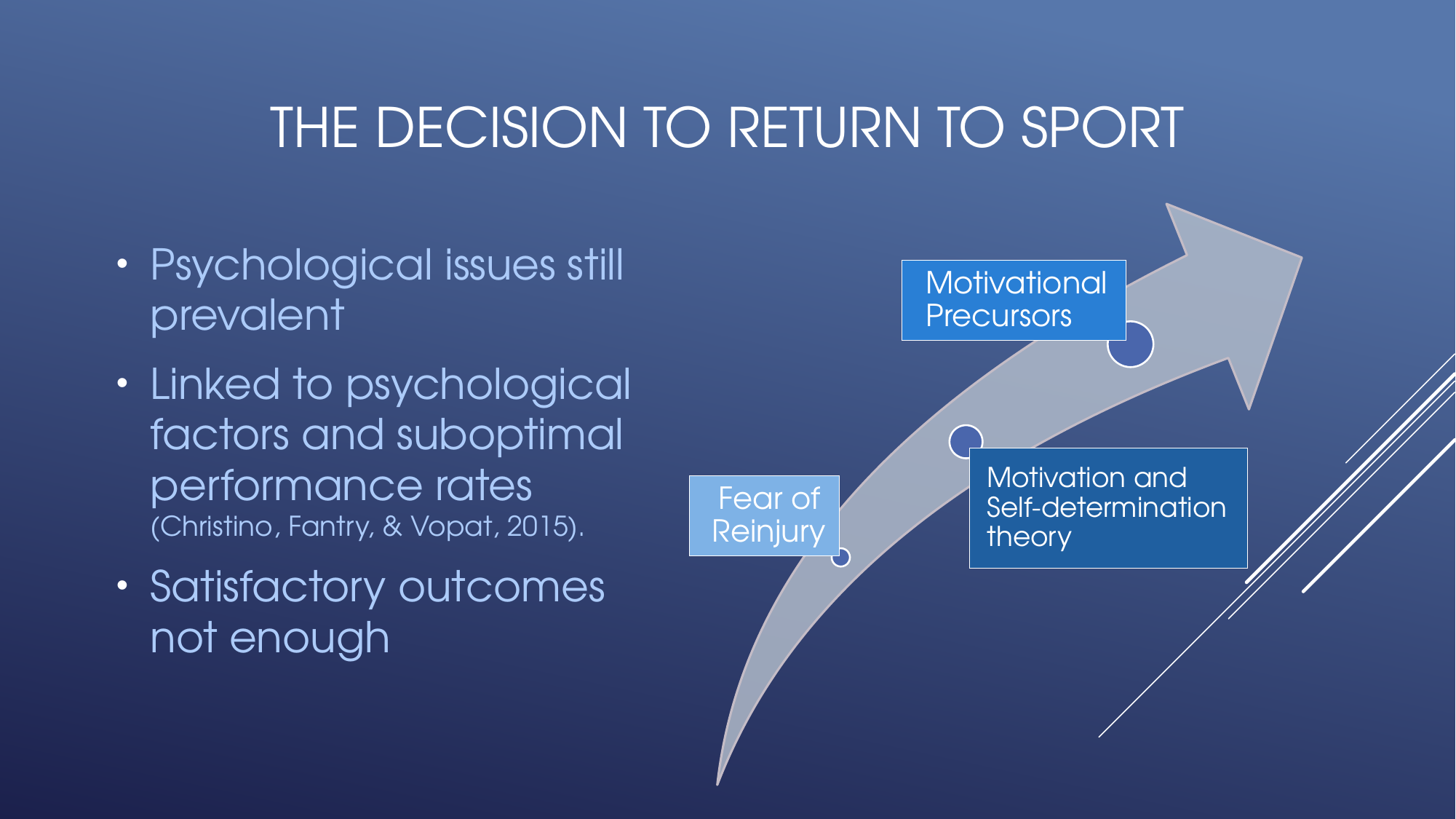

# The Decision to Return to Sport
Psychological issues still prevalent
Linked to psychological factors and suboptimal performance rates (Christino, Fantry, & Vopat, 2015).
Satisfactory outcomes not enough
Fear of Reinjury
Motivation and Self-determination theory
Motivational Precursors